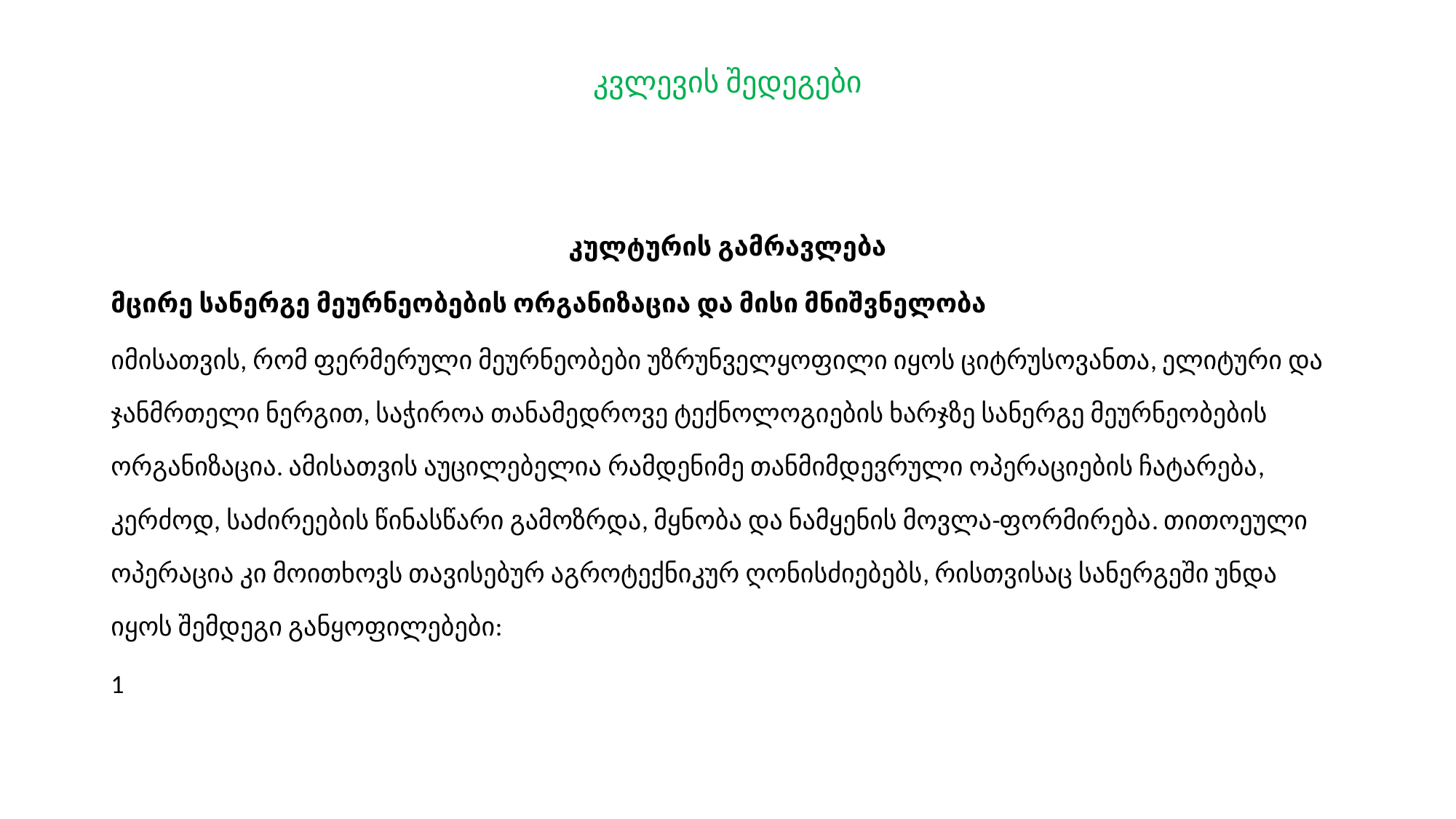

# კვლევის შედეგები
კულტურის გამრავლება
მცირე სანერგე მეურნეობების ორგანიზაცია და მისი მნიშვნელობა
იმისათვის, რომ ფერმერული მეურნეობები უზრუნველყოფილი იყოს ციტრუსოვანთა, ელიტური და ჯანმრთელი ნერგით, საჭიროა თანამედროვე ტექნოლოგიების ხარჯზე სანერგე მეურნეობების ორგანიზაცია. ამისათვის აუცილებელია რამდენიმე თანმიმდევრული ოპერაციების ჩატარება, კერძოდ, საძირეების წინასწარი გამოზრდა, მყნობა და ნამყენის მოვლა-ფორმირება. თითოეული ოპერაცია კი მოითხოვს თავისებურ აგროტექნიკურ ღონისძიებებს, რისთვისაც სანერგეში უნდა იყოს შემდეგი განყოფილებები:
1